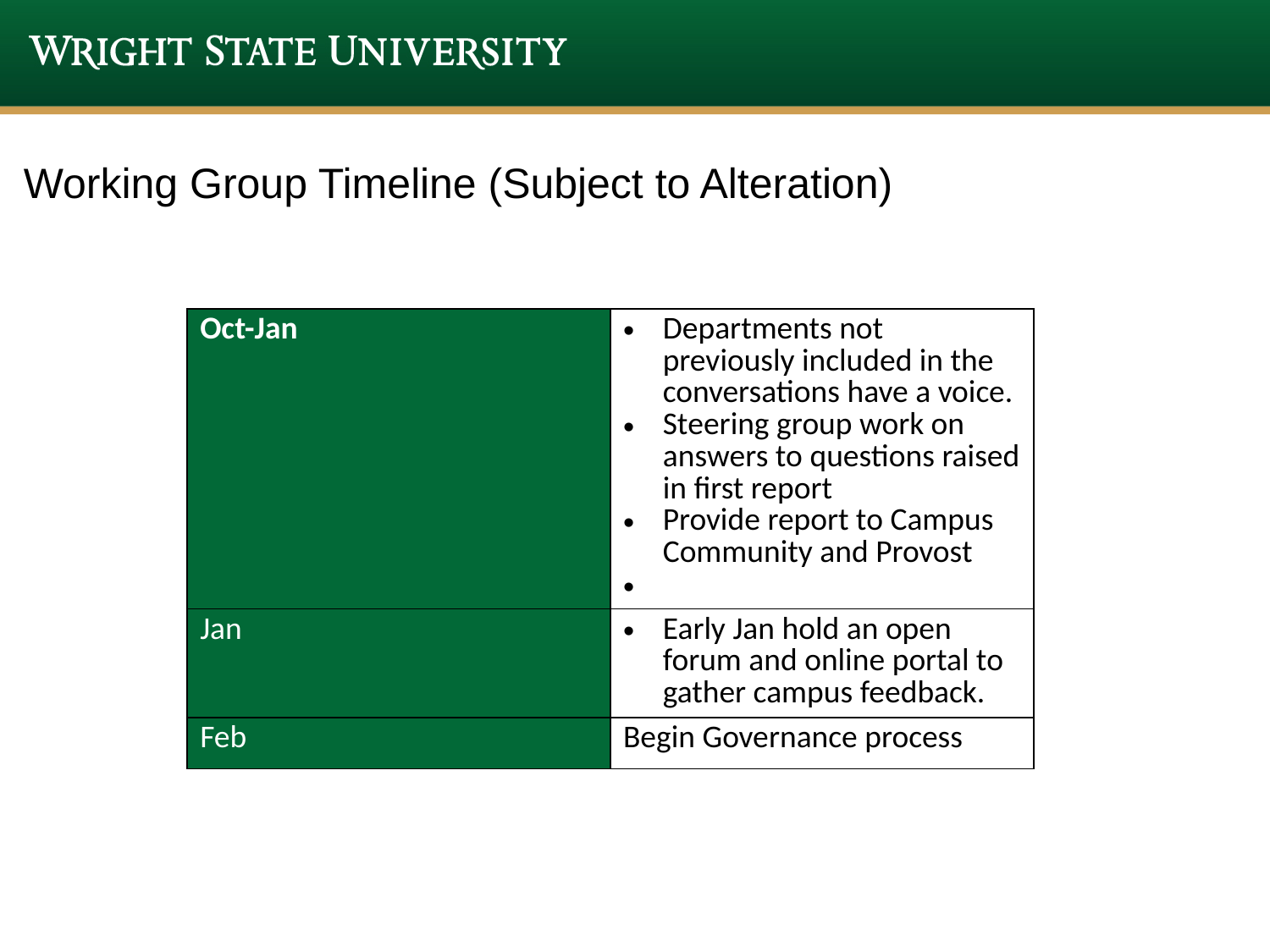

# Working Group Timeline (Subject to Alteration)
| Oct-Jan | Departments not previously included in the conversations have a voice. Steering group work on answers to questions raised in first report Provide report to Campus Community and Provost |
| --- | --- |
| Jan | Early Jan hold an open forum and online portal to gather campus feedback. |
| Feb | Begin Governance process |